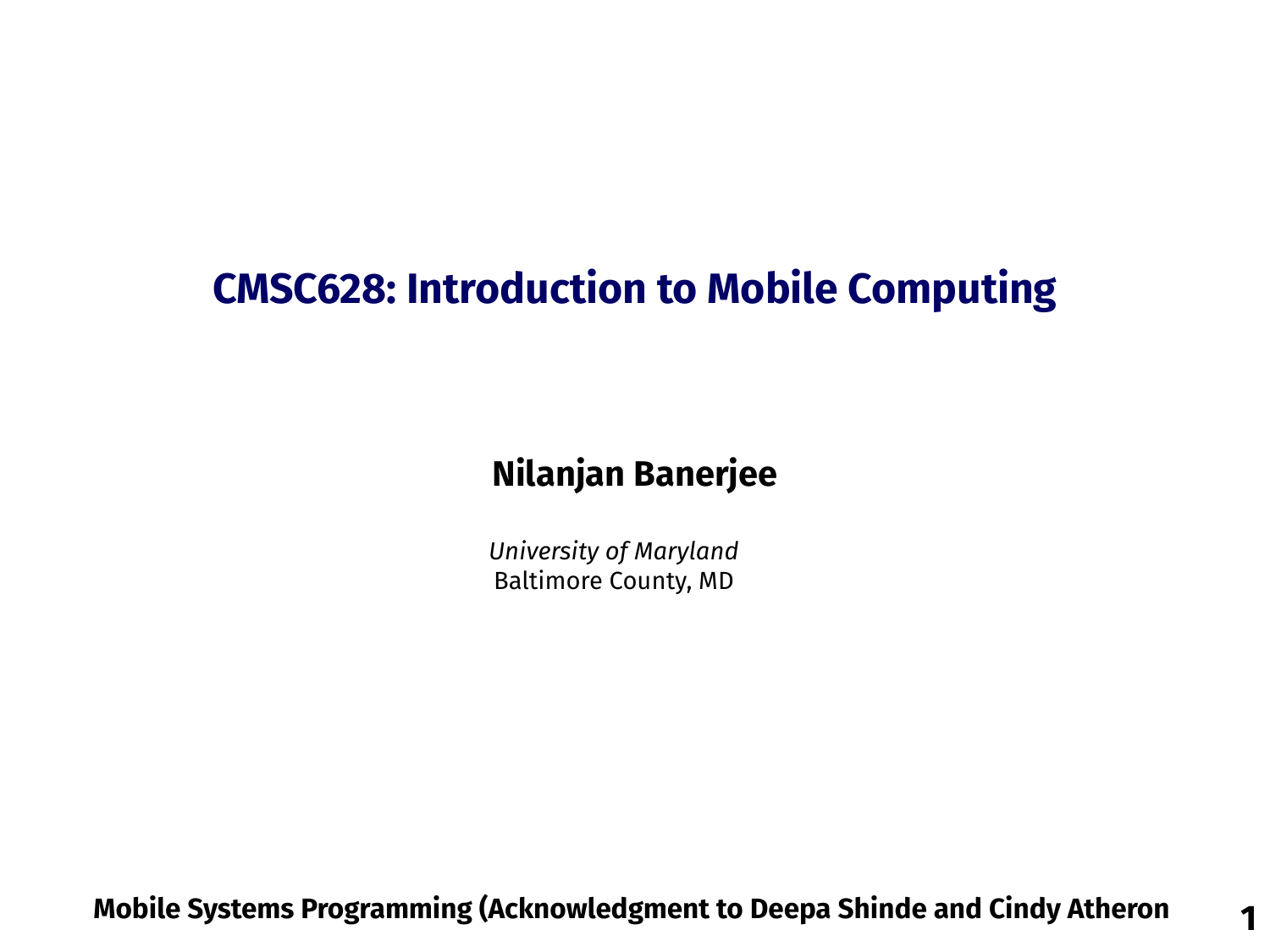

CMSC628: Introduction to Mobile Computing
Nilanjan Banerjee

University of Maryland
Baltimore County, MD
Mobile Systems Programming (Acknowledgment to Deepa Shinde and Cindy Atheron
1